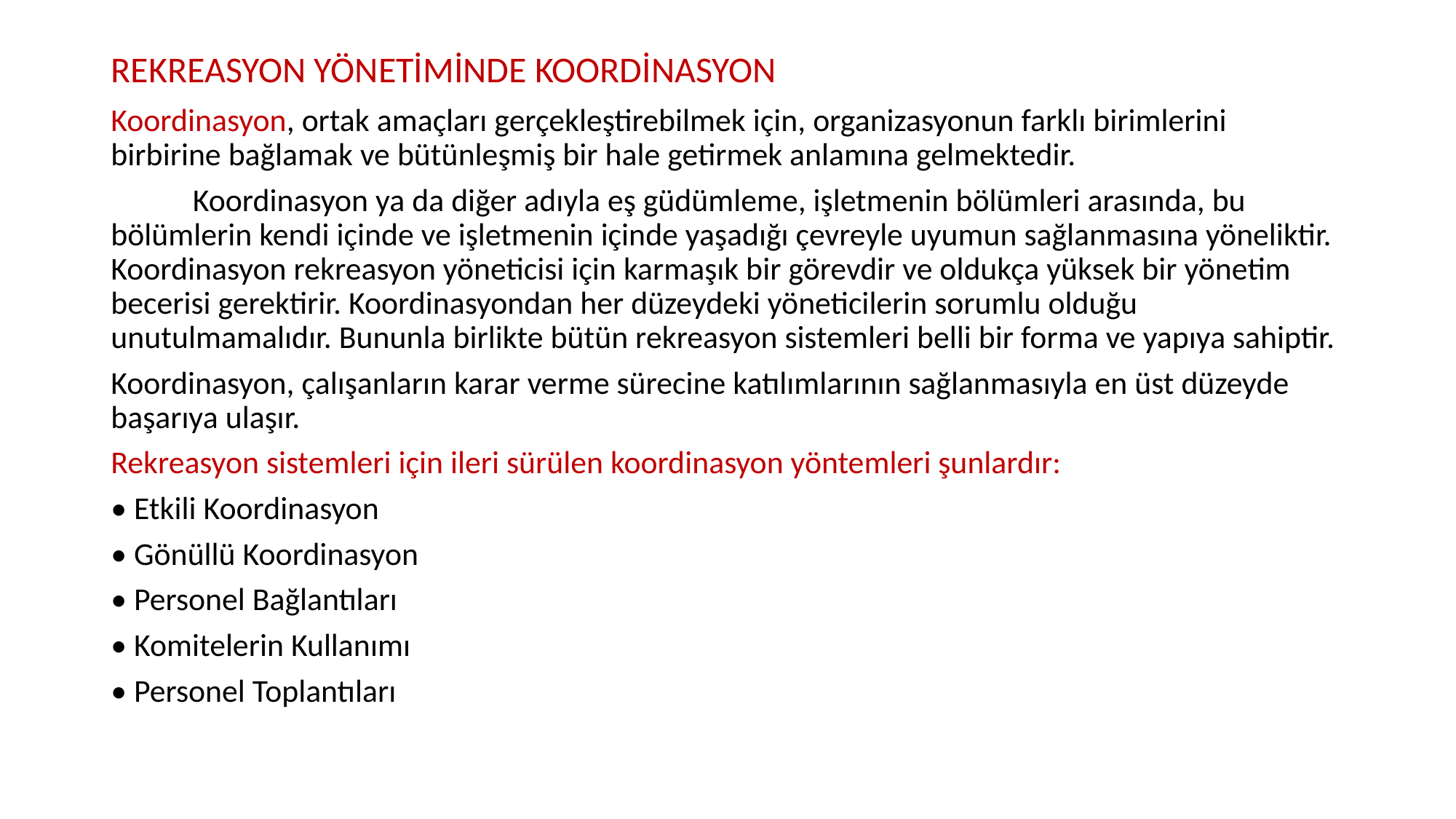

# REKREASYON YÖNETİMİNDE KOORDİNASYON
Koordinasyon, ortak amaçları gerçekleştirebilmek için, organizasyonun farklı birimlerini birbirine bağlamak ve bütünleşmiş bir hale getirmek anlamına gelmektedir.
	Koordinasyon ya da diğer adıyla eş güdümleme, işletmenin bölümleri arasında, bu bölümlerin kendi içinde ve işletmenin içinde yaşadığı çevreyle uyumun sağlanmasına yöneliktir. Koordinasyon rekreasyon yöneticisi için karmaşık bir görevdir ve oldukça yüksek bir yönetim becerisi gerektirir. Koordinasyondan her düzeydeki yöneticilerin sorumlu olduğu unutulmamalıdır. Bununla birlikte bütün rekreasyon sistemleri belli bir forma ve yapıya sahiptir.
Koordinasyon, çalışanların karar verme sürecine katılımlarının sağlanmasıyla en üst düzeyde başarıya ulaşır.
Rekreasyon sistemleri için ileri sürülen koordinasyon yöntemleri şunlardır:
• Etkili Koordinasyon
• Gönüllü Koordinasyon
• Personel Bağlantıları
• Komitelerin Kullanımı
• Personel Toplantıları